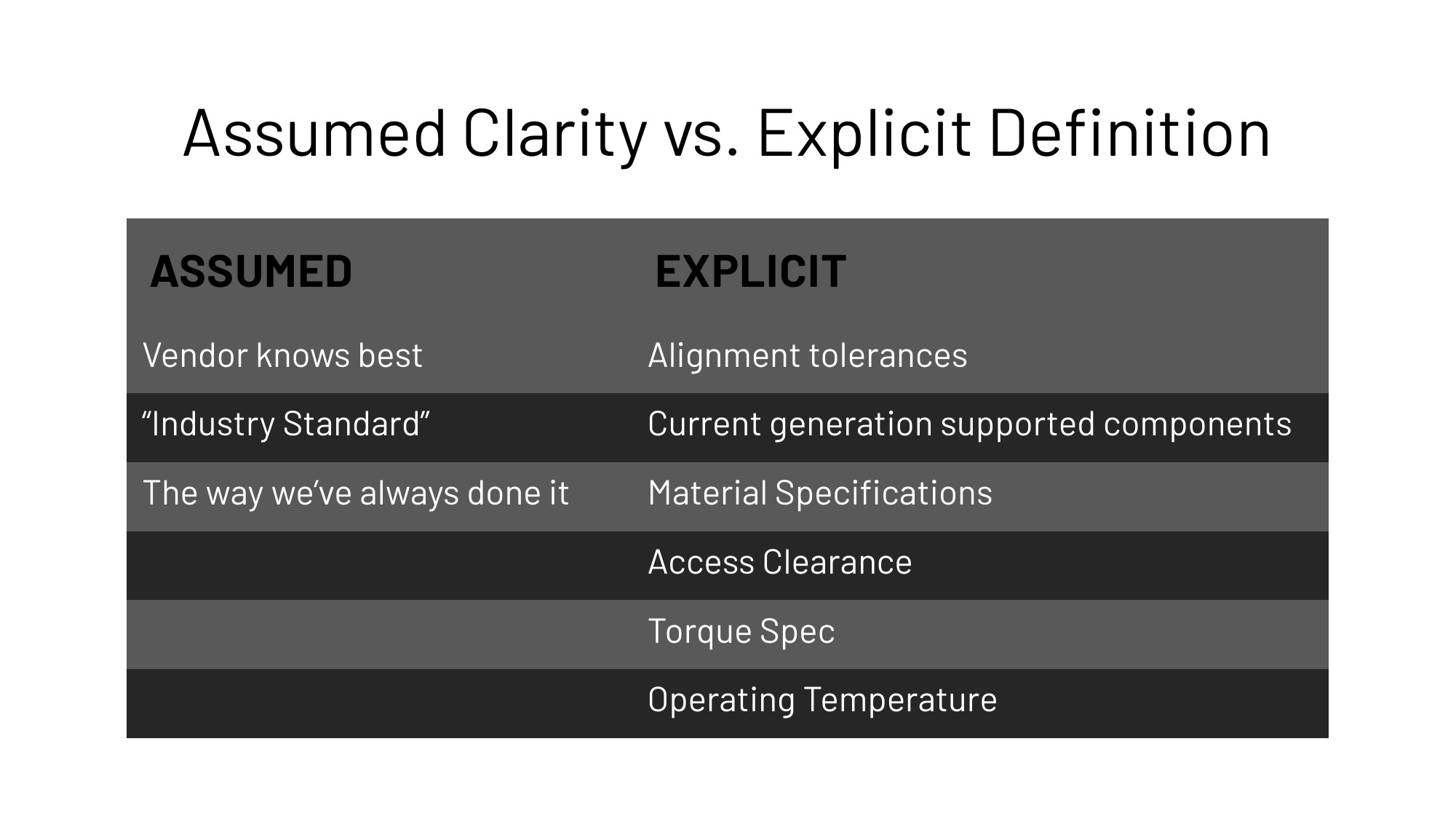

# Assumed Clarity vs. Explicit Definition
| Assumed | Explicit |
| --- | --- |
| Vendor knows best | Alignment tolerances |
| “Industry Standard” | Current generation supported components |
| The way we’ve always done it | Material Specifications |
|  | Access Clearance |
|  | Torque Spec |
|  | Operating Temperature |